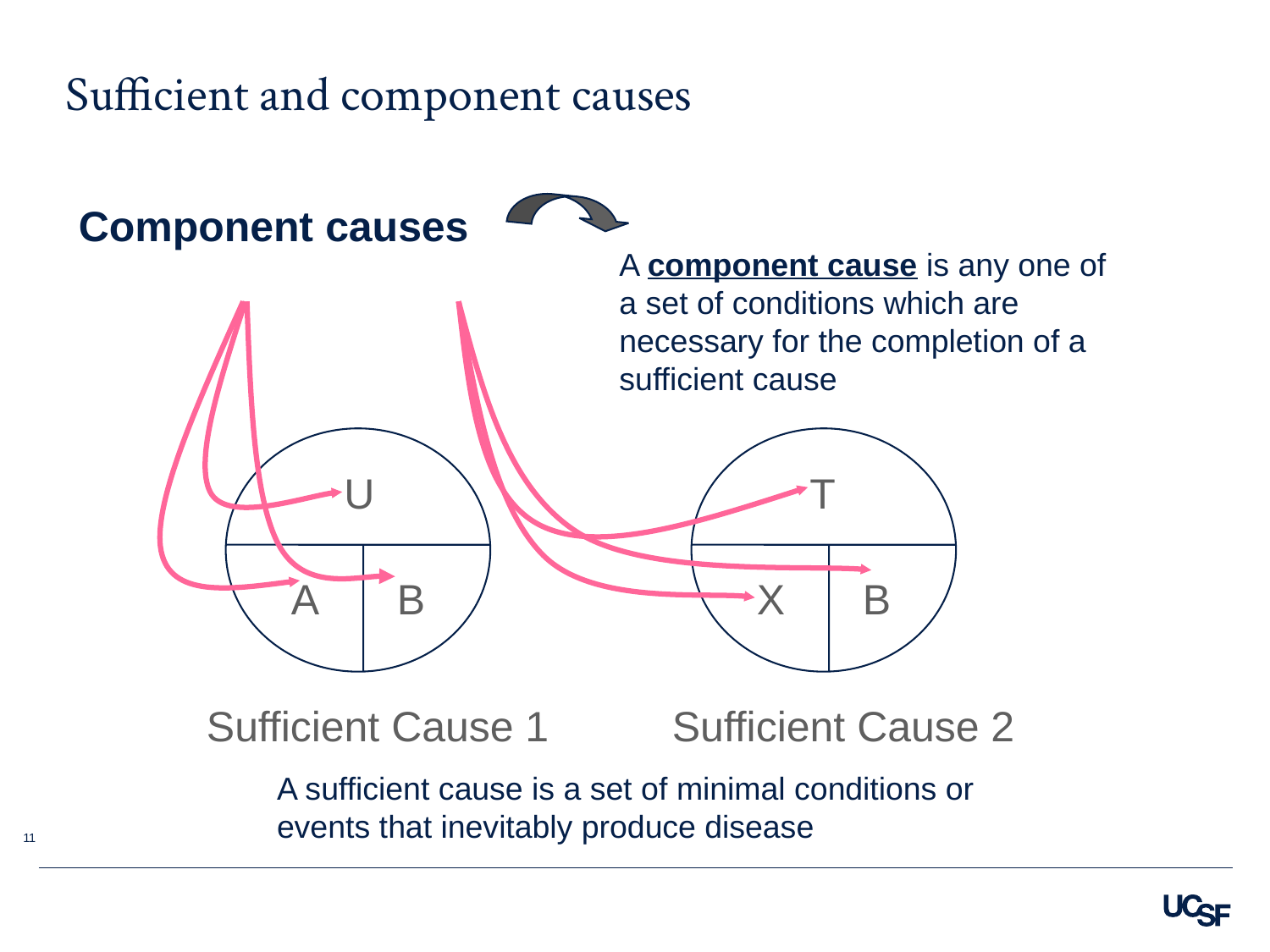

# Sufficient and component causes
Component causes

A component cause is any one of a set of conditions which are necessary for the completion of a sufficient cause

U
A
B

T
X
B
Sufficient Cause 1
Sufficient Cause 2
A sufficient cause is a set of minimal conditions or events that inevitably produce disease
11